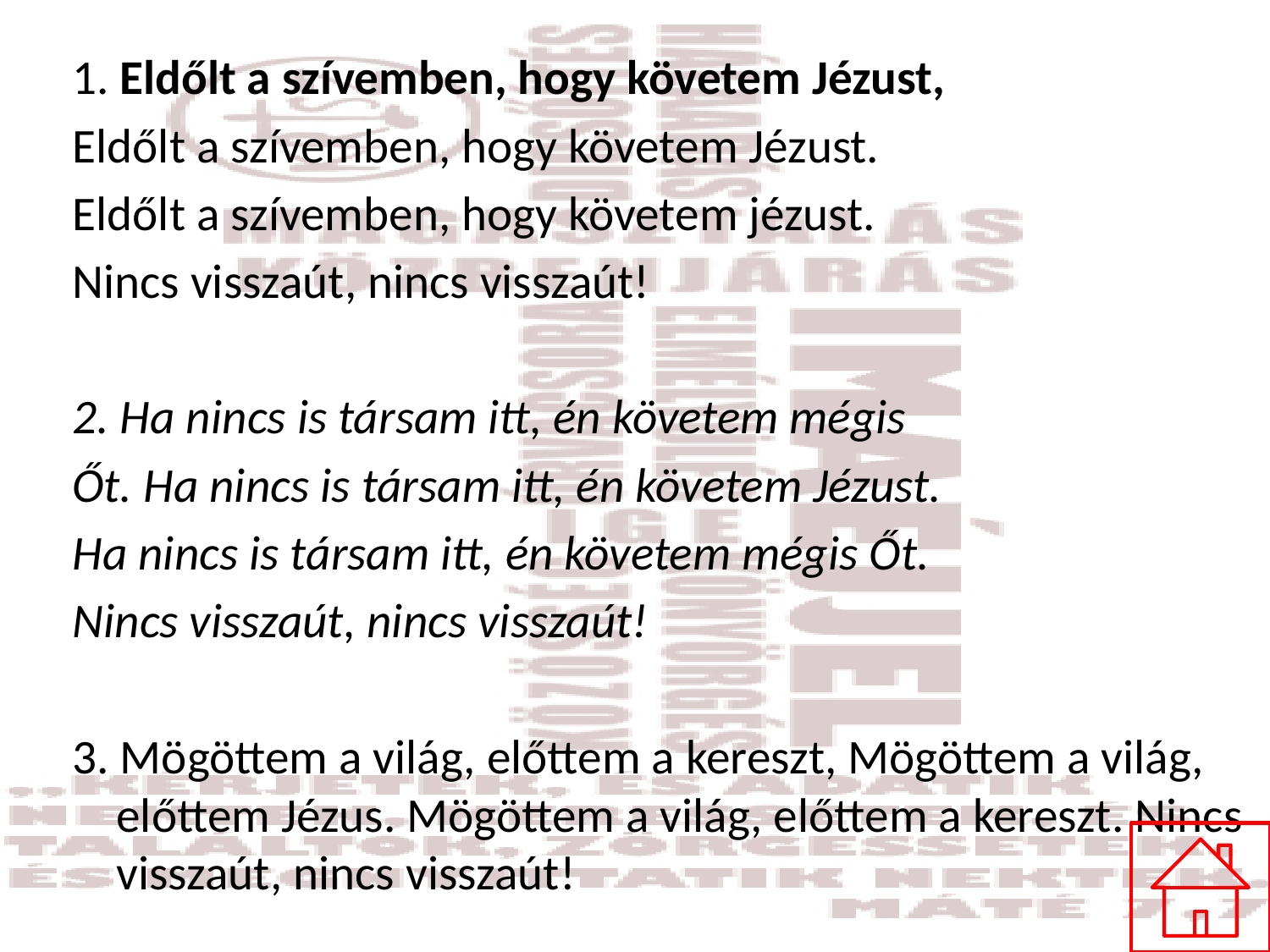

#
1. Eldőlt a szívemben, hogy követem Jézust,
Eldőlt a szívemben, hogy követem Jézust.
Eldőlt a szívemben, hogy követem jézust.
Nincs visszaút, nincs visszaút!

2. Ha nincs is társam itt, én követem mégis
Őt. Ha nincs is társam itt, én követem Jézust.
Ha nincs is társam itt, én követem mégis Őt.
Nincs visszaút, nincs visszaút!

3. Mögöttem a világ, előttem a kereszt, Mögöttem a világ, előttem Jézus. Mögöttem a világ, előttem a kereszt. Nincs visszaút, nincs visszaút!